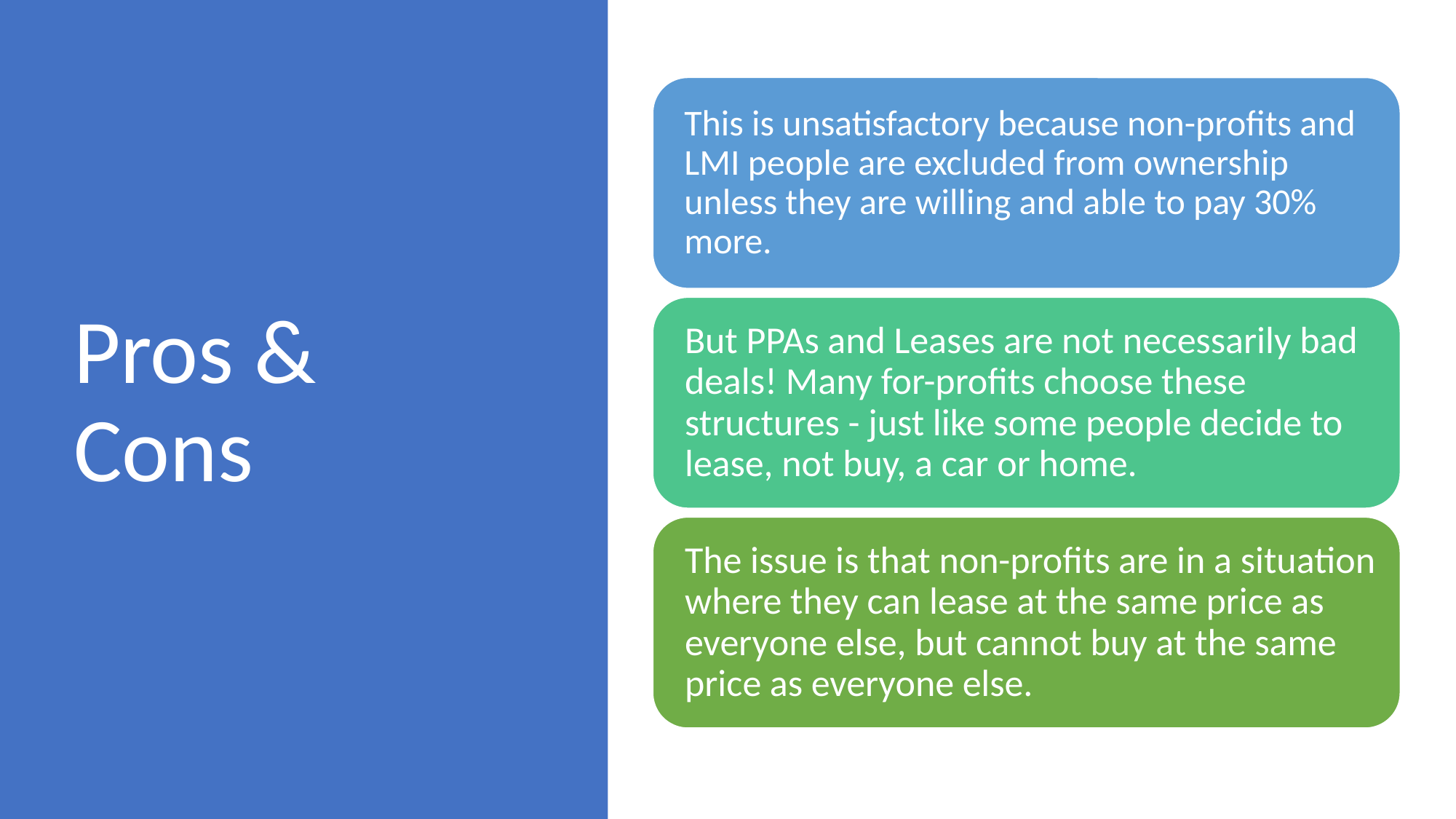

# Pros & Cons
This is unsatisfactory because non-profits and LMI people are excluded from ownership unless they are willing and able to pay 30% more.
But PPAs and Leases are not necessarily bad deals! Many for-profits choose these structures - just like some people decide to lease, not buy, a car or home.
The issue is that non-profits are in a situation where they can lease at the same price as everyone else, but cannot buy at the same price as everyone else.